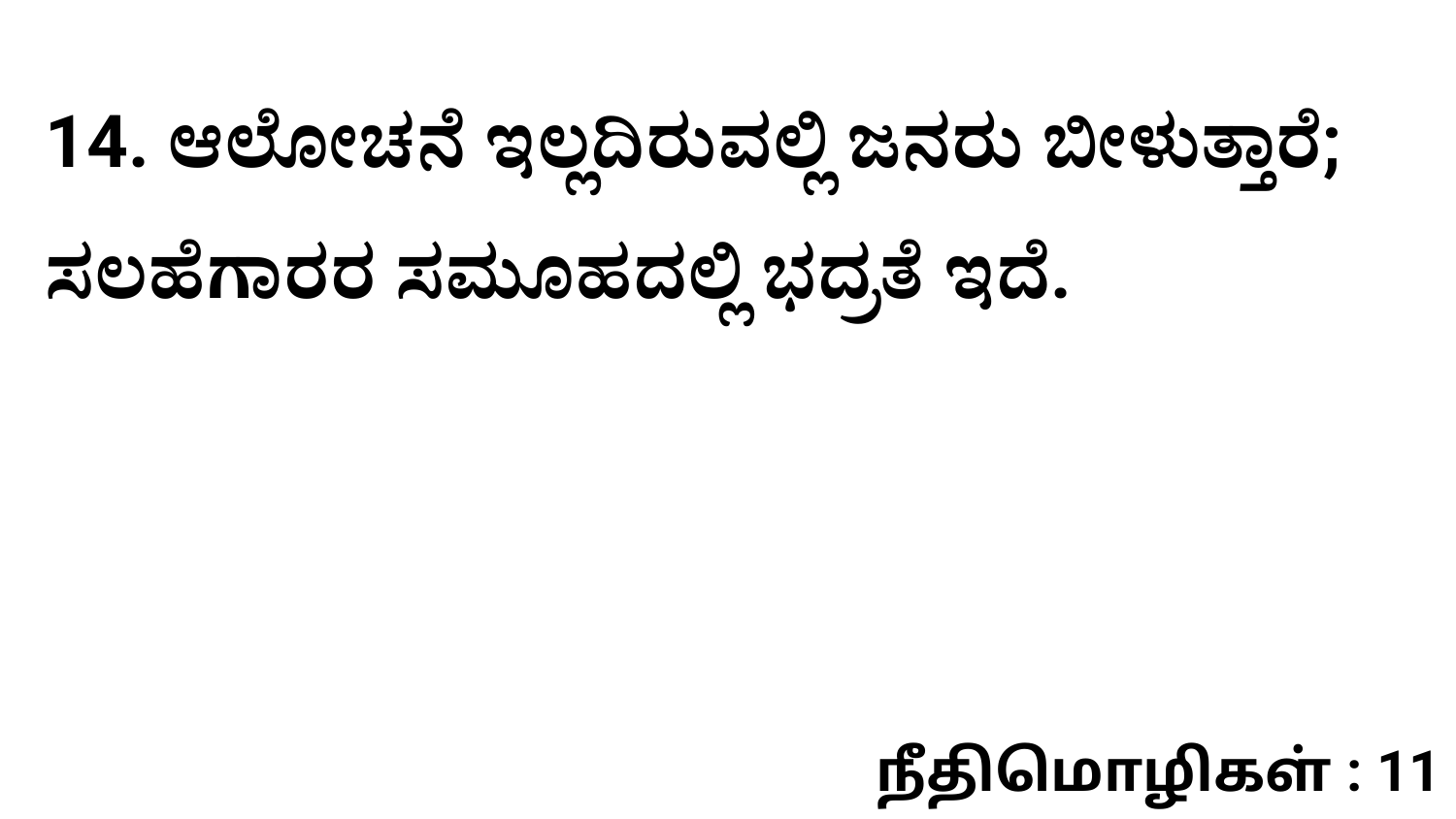

14. ಆಲೋಚನೆ ಇಲ್ಲದಿರುವಲ್ಲಿ ಜನರು ಬೀಳುತ್ತಾರೆ; ಸಲಹೆಗಾರರ ಸಮೂಹದಲ್ಲಿ ಭದ್ರತೆ ಇದೆ.
நீதிமொழிகள் : 11